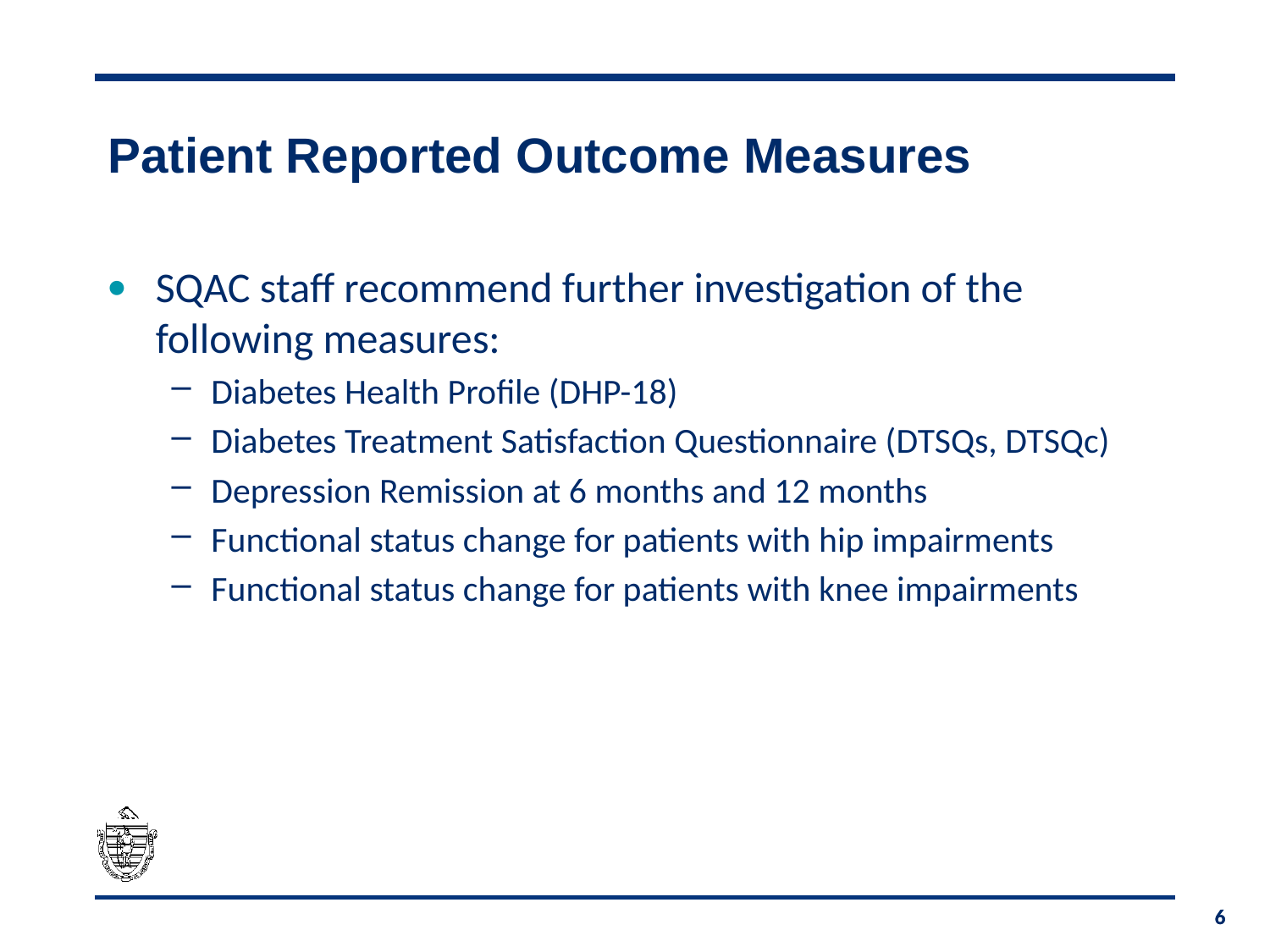

# Patient Reported Outcome Measures
SQAC staff recommend further investigation of the following measures:
Diabetes Health Profile (DHP-18)
Diabetes Treatment Satisfaction Questionnaire (DTSQs, DTSQc)
Depression Remission at 6 months and 12 months
Functional status change for patients with hip impairments
Functional status change for patients with knee impairments